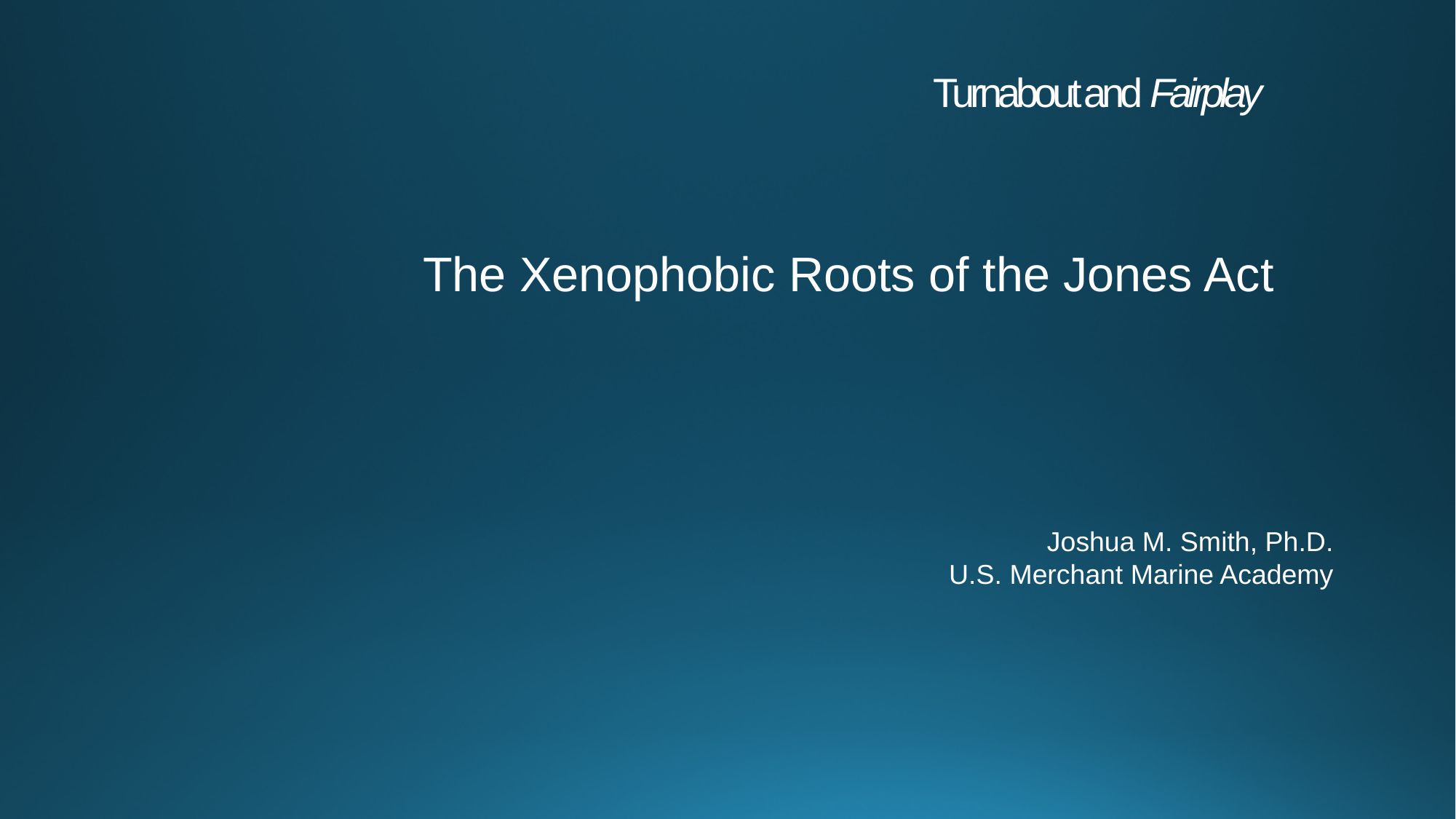

# Turnabout and Fairplay
The Xenophobic Roots of the Jones Act
Joshua M. Smith, Ph.D.
U.S. Merchant Marine Academy